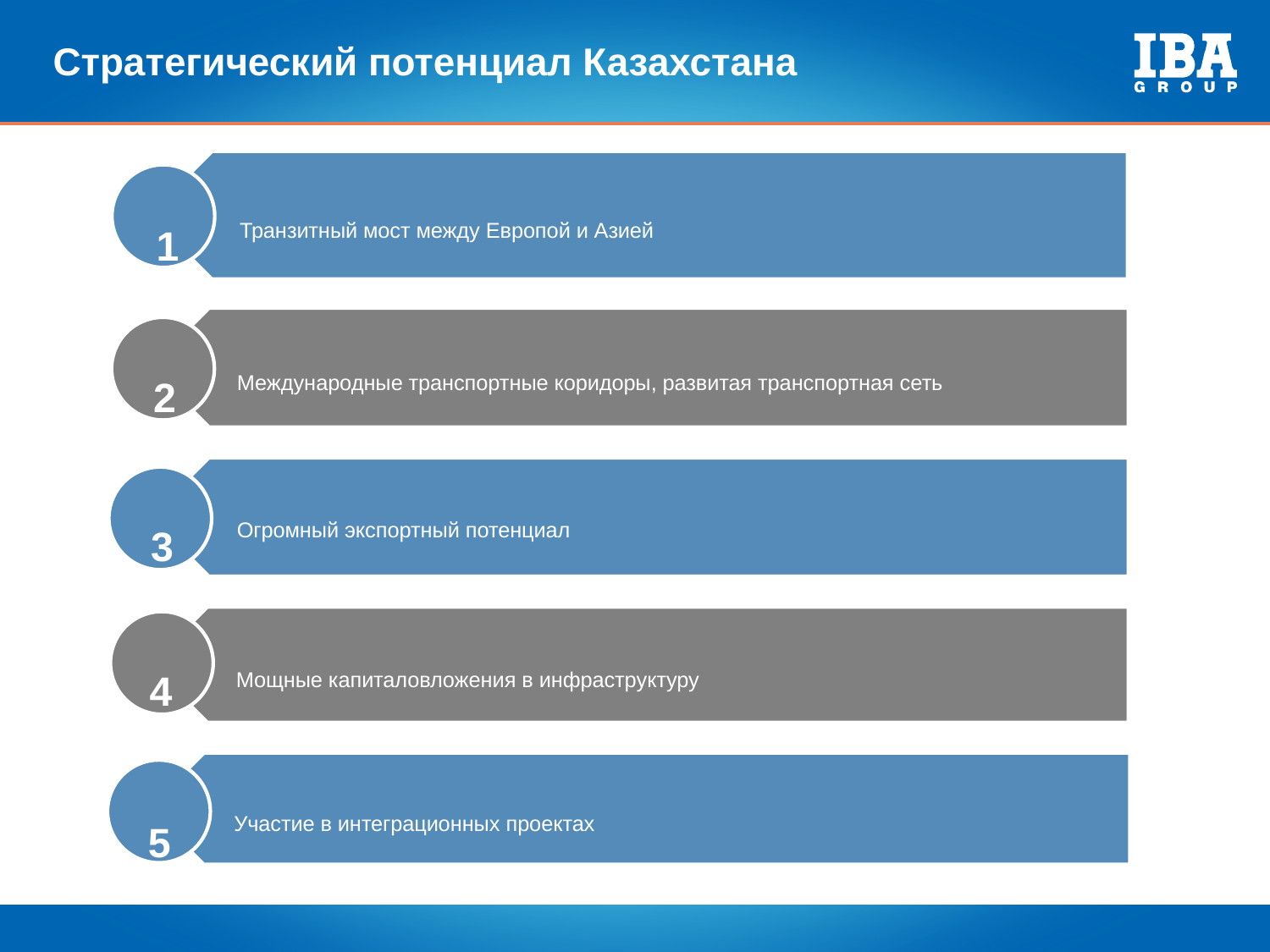

# Стратегический потенциал Казахстана

Транзитный мост между Европой и Азией
Международные транспортные коридоры, развитая транспортная сеть
Огромный экспортный потенциал
Мощные капиталовложения в инфраструктуру
Участие в интеграционных проектах
1
2
3
4
5